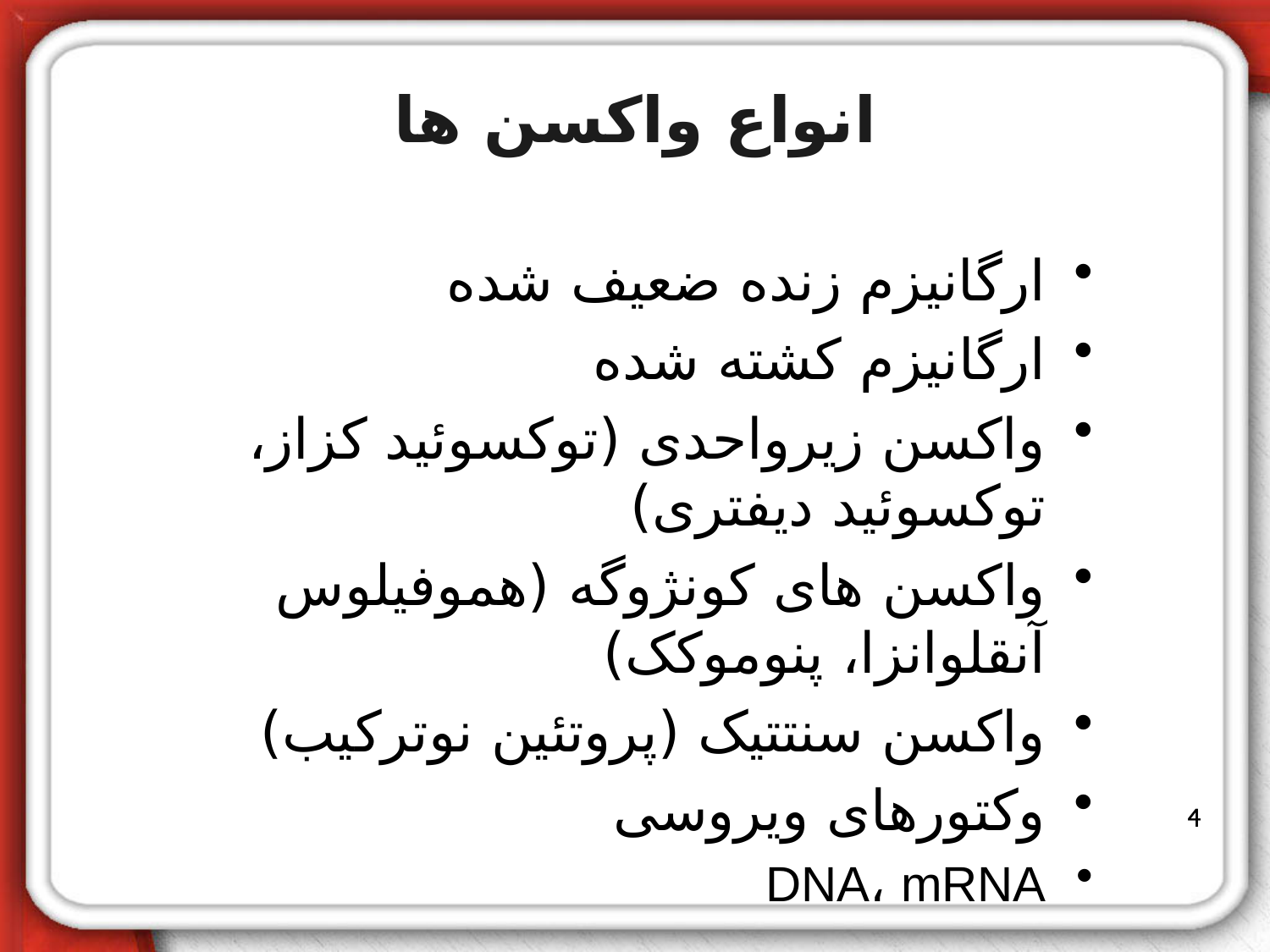

# انواع واکسن ها
ارگانیزم زنده ضعیف شده
ارگانیزم کشته شده
واکسن زیرواحدی (توکسوئید کزاز، توکسوئید دیفتری)
واکسن های کونژوگه (هموفیلوس آنقلوانزا، پنوموکک)
واکسن سنتتیک (پروتئین نوترکیب)
وکتورهای ویروسی
DNA، mRNA
4